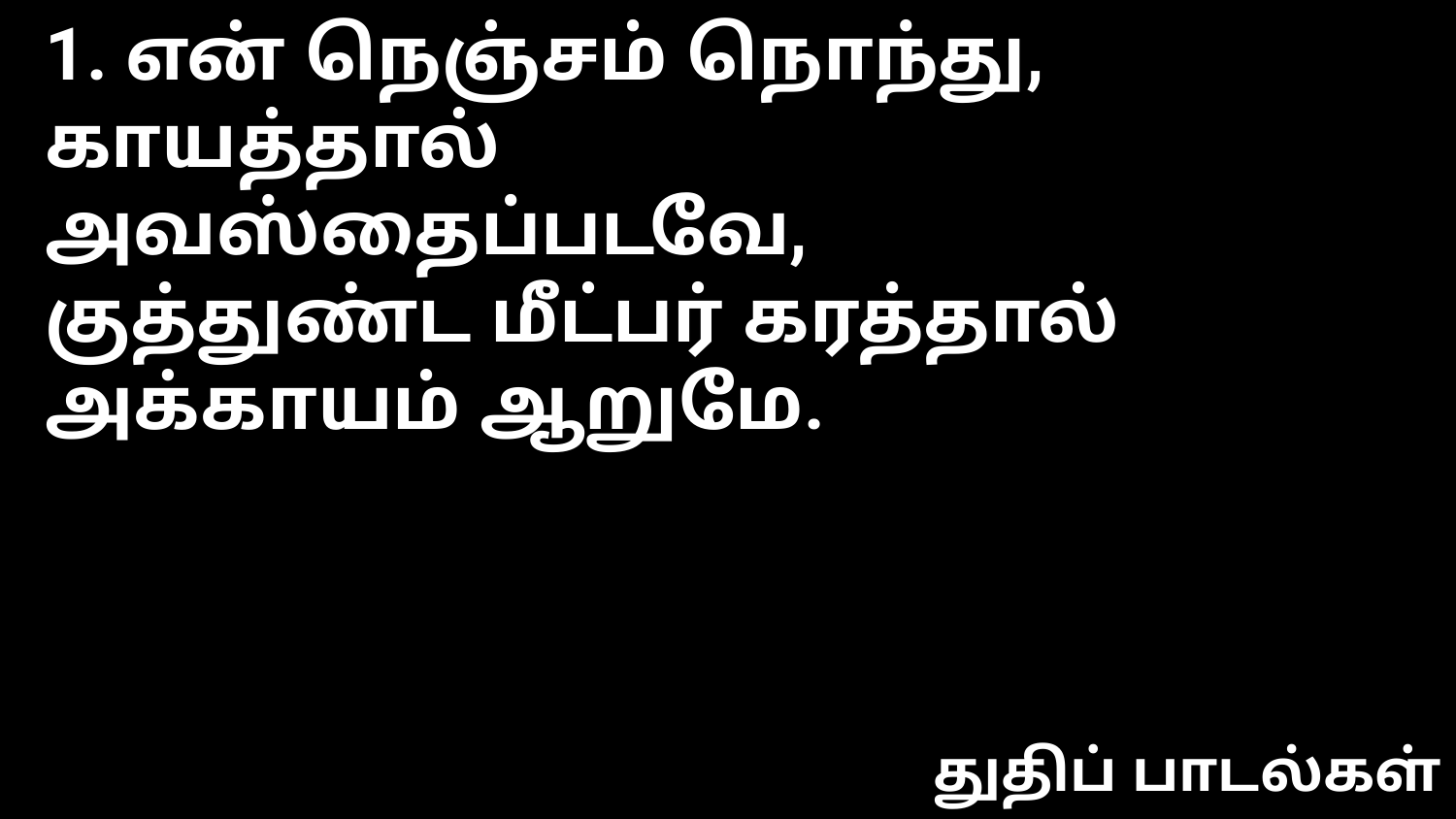

1. என் நெஞ்சம் நொந்து, காயத்தால்
அவஸ்தைப்படவே,
குத்துண்ட மீட்பர் கரத்தால்
அக்காயம் ஆறுமே.

துதிப் பாடல்கள்